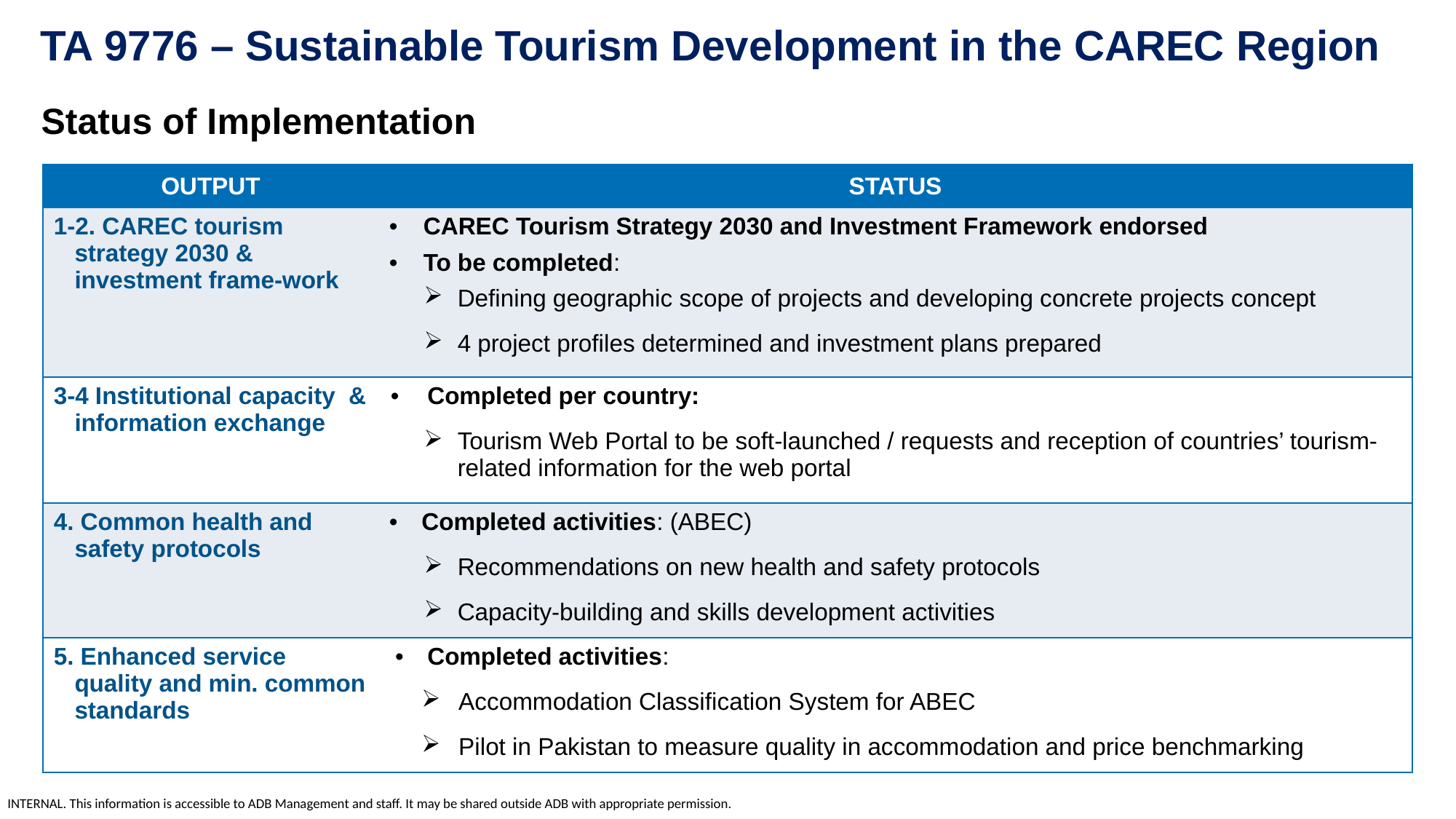

TA 9776 – Sustainable Tourism Development in the CAREC Region
Status of Implementation
| OUTPUT | STATUS |
| --- | --- |
| 1-2. CAREC tourism strategy 2030 & investment frame-work | CAREC Tourism Strategy 2030 and Investment Framework endorsed To be completed: Defining geographic scope of projects and developing concrete projects concept 4 project profiles determined and investment plans prepared |
| 3-4 Institutional capacity  & information exchange | Completed per country: Tourism Web Portal to be soft-launched / requests and reception of countries’ tourism-related information for the web portal |
| 4. Common health and safety protocols | Completed activities: (ABEC) Recommendations on new health and safety protocols Capacity-building and skills development activities |
| 5. Enhanced service quality and min. common standards | Completed activities: Accommodation Classification System for ABEC Pilot in Pakistan to measure quality in accommodation and price benchmarking |